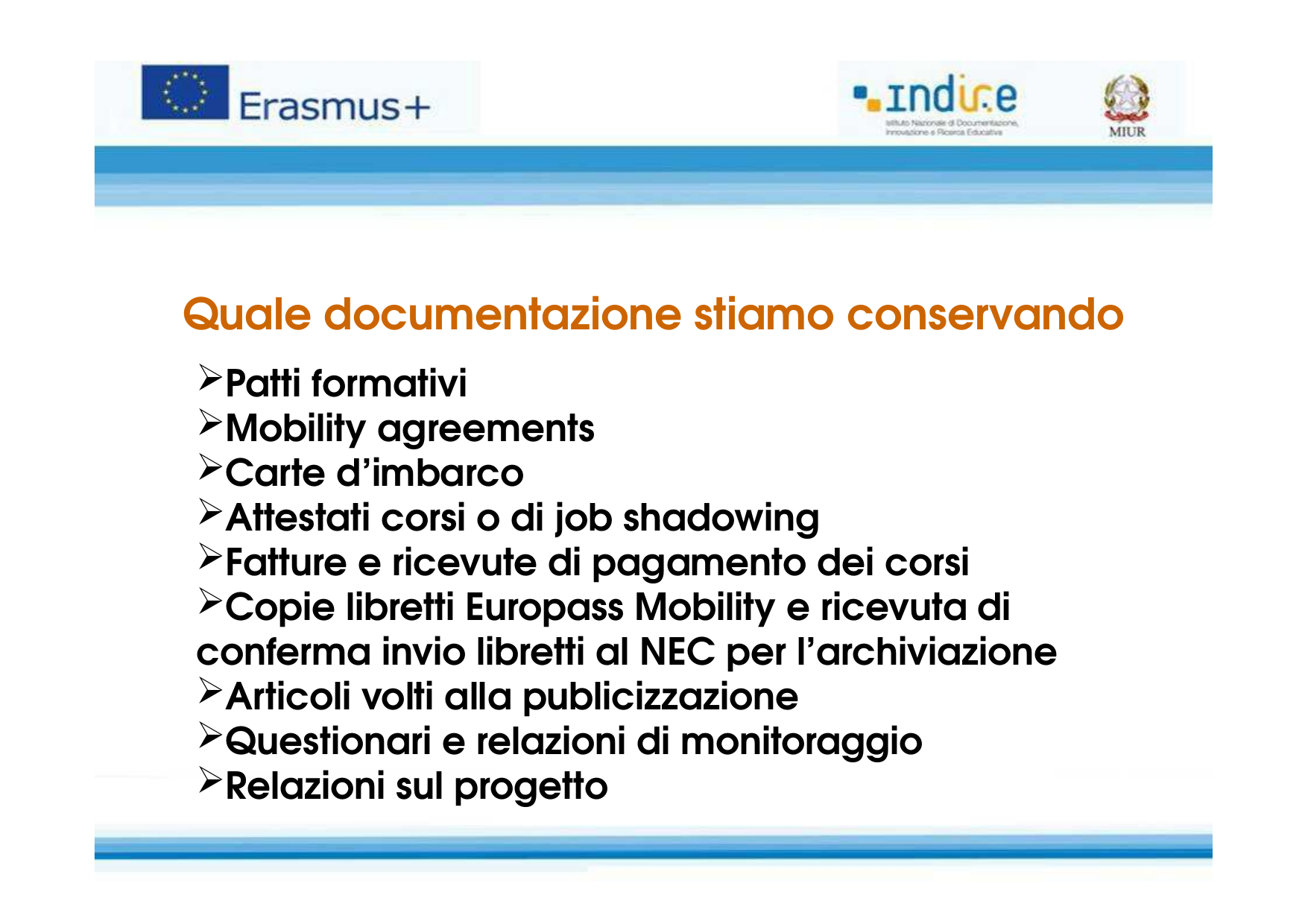

# Quale documentazione stiamo conservando
Patti formativi
Mobility agreements
Carte d’imbarco
Attestati corsi o di job shadowing
Fatture e ricevute di pagamento dei corsi
Copie libretti Europass Mobility e ricevuta di conferma invio libretti al NEC per l’archiviazione
Articoli volti alla publicizzazione
Questionari e relazioni di monitoraggio
Relazioni sul progetto